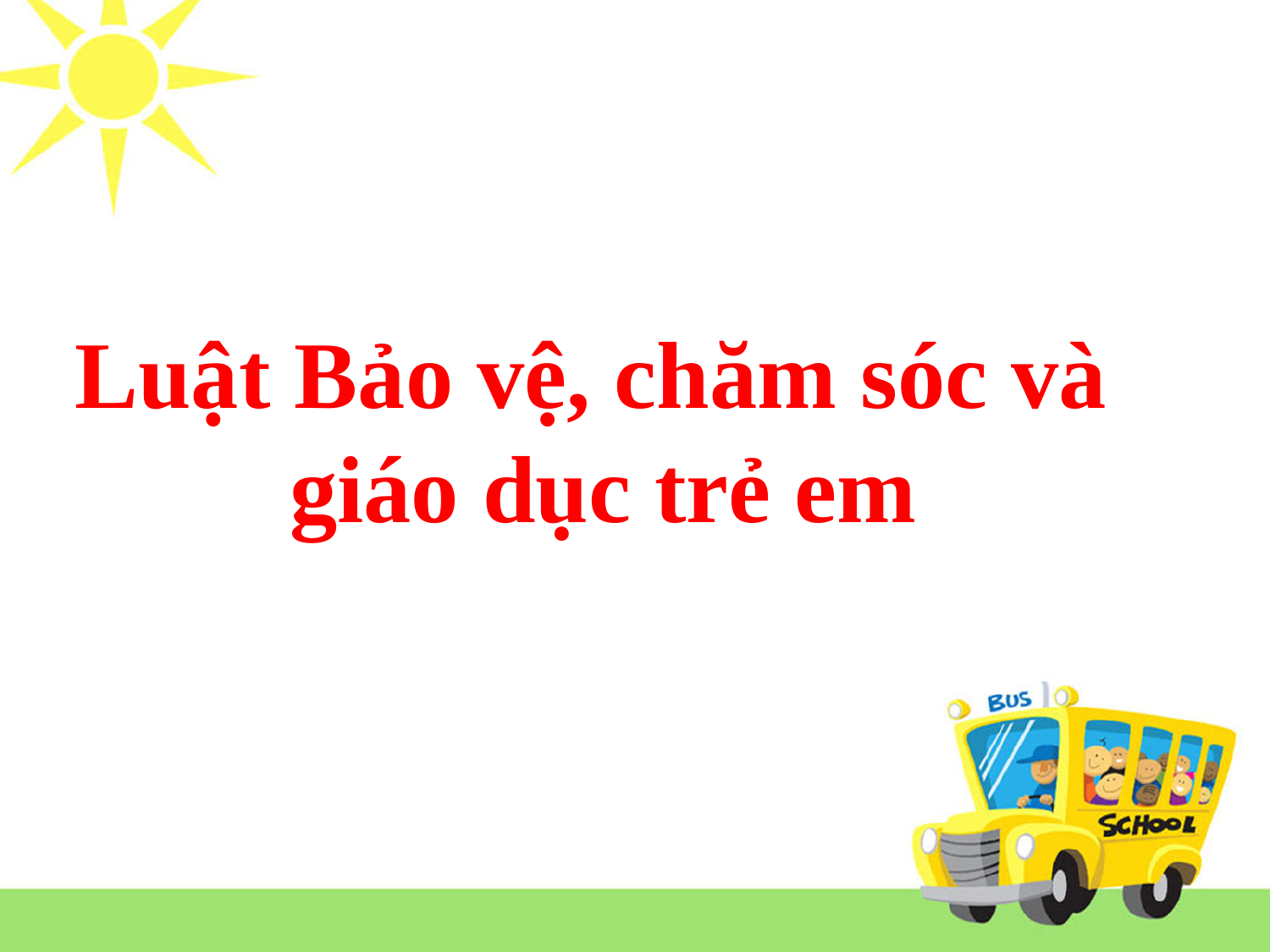

Luật Bảo vệ, chăm sóc và
giáo dục trẻ em